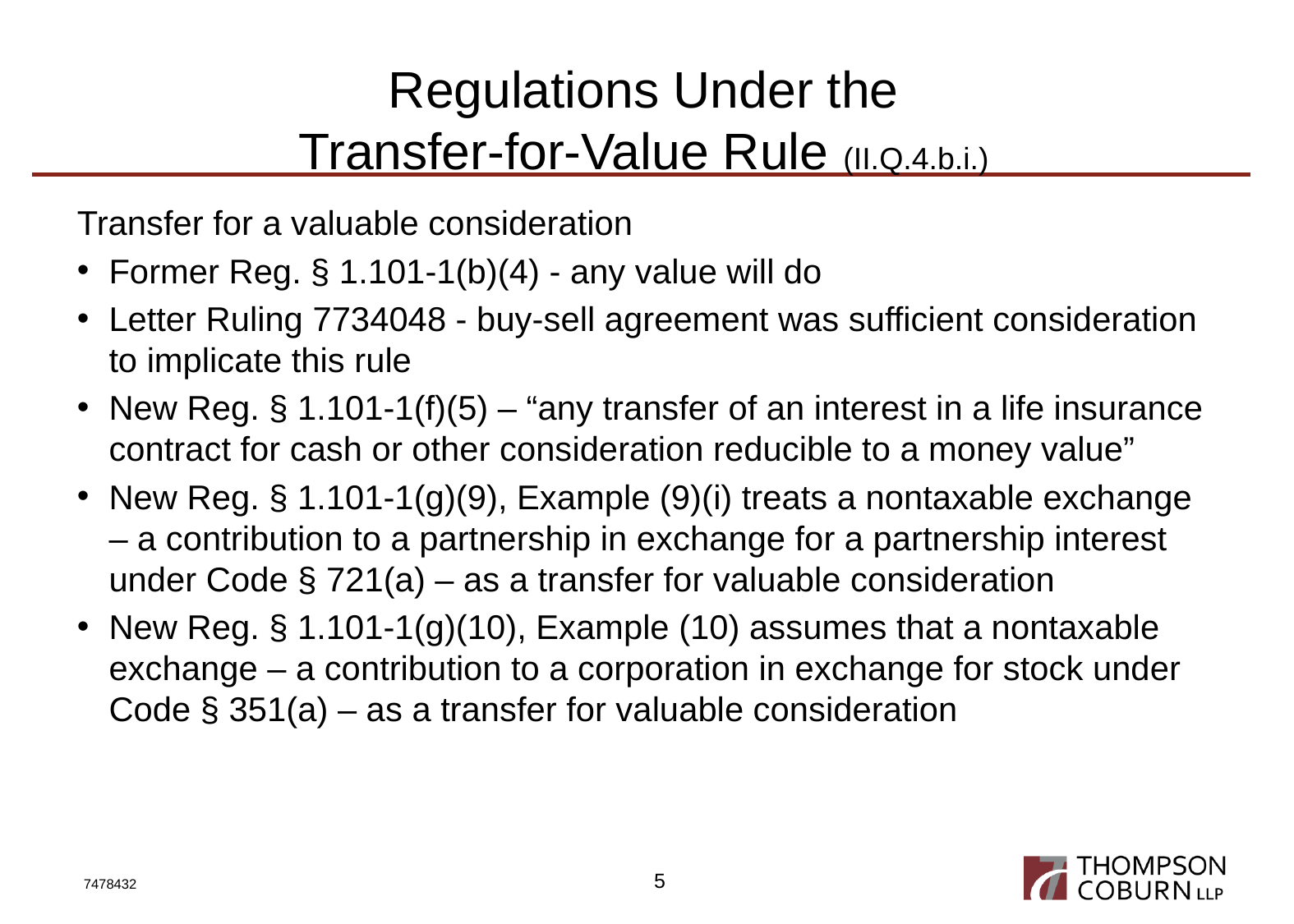

# Regulations Under the Transfer-for-Value Rule (II.Q.4.b.i.)
Transfer for a valuable consideration
Former Reg. § 1.101-1(b)(4) - any value will do
Letter Ruling 7734048 - buy-sell agreement was sufficient consideration to implicate this rule
New Reg. § 1.101-1(f)(5) – “any transfer of an interest in a life insurance contract for cash or other consideration reducible to a money value”
New Reg. § 1.101-1(g)(9), Example (9)(i) treats a nontaxable exchange – a contribution to a partnership in exchange for a partnership interest under Code § 721(a) – as a transfer for valuable consideration
New Reg. § 1.101-1(g)(10), Example (10) assumes that a nontaxable exchange – a contribution to a corporation in exchange for stock under Code § 351(a) – as a transfer for valuable consideration